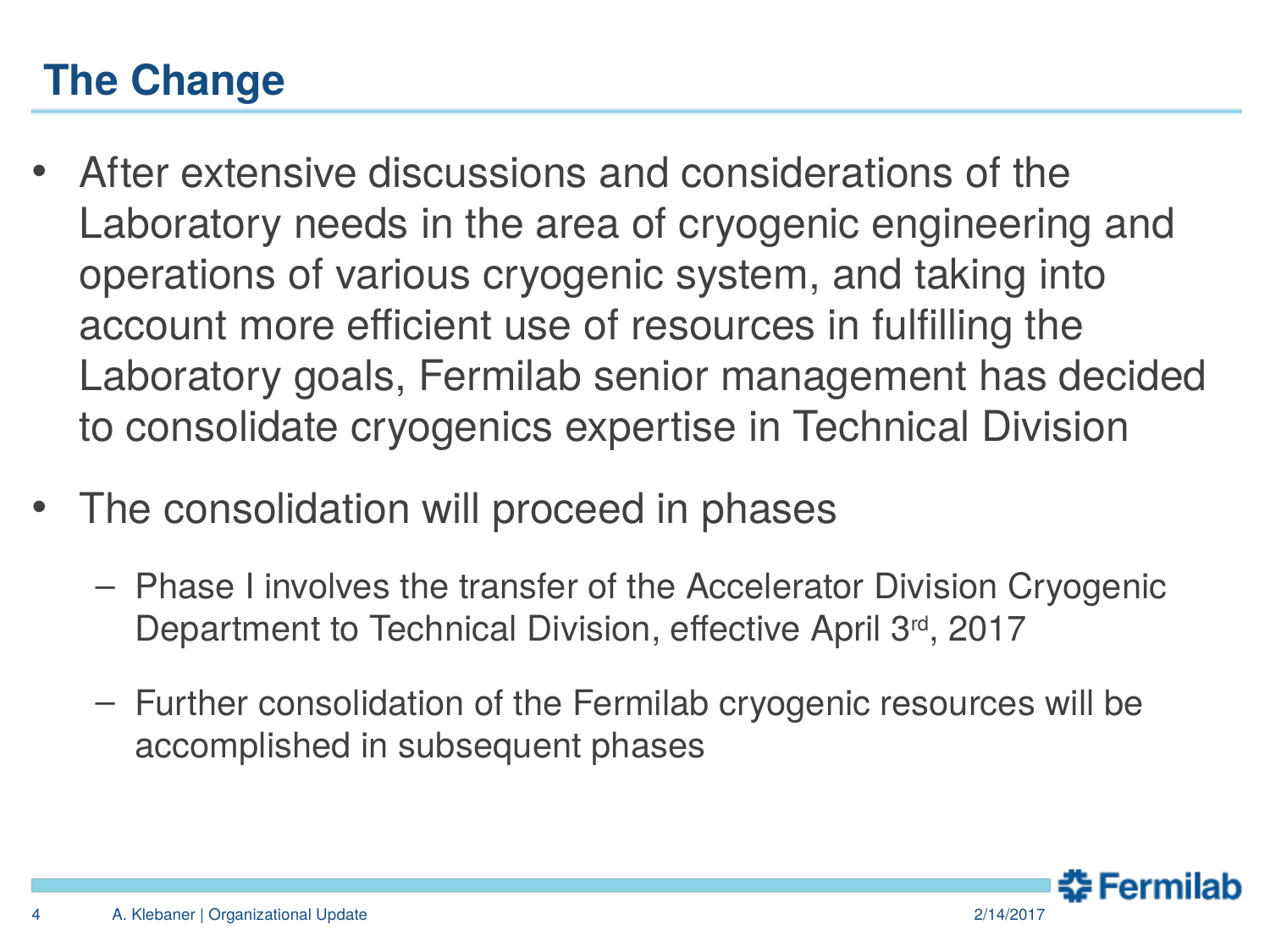

# The Change
After extensive discussions and considerations of the Laboratory needs in the area of cryogenic engineering and operations of various cryogenic system, and taking into account more efficient use of resources in fulfilling the Laboratory goals, Fermilab senior management has decided to consolidate cryogenics expertise in Technical Division
The consolidation will proceed in phases
Phase I involves the transfer of the Accelerator Division Cryogenic Department to Technical Division, effective April 3rd, 2017
Further consolidation of the Fermilab cryogenic resources will be accomplished in subsequent phases

4
A. Klebaner | Organizational Update
2/14/2017